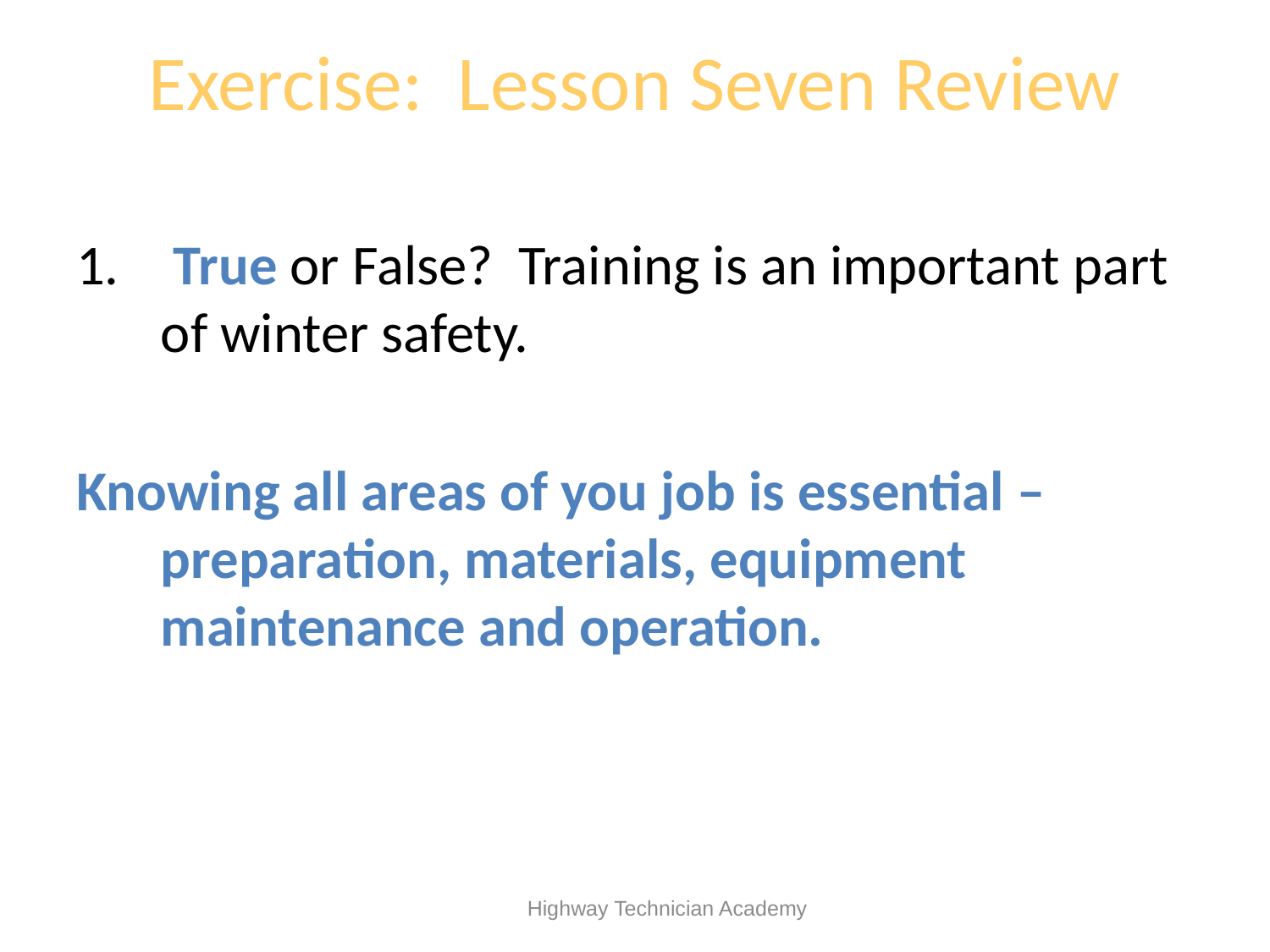

# Exercise:  Lesson Seven Review
 True or False?  Training is an important part of winter safety.

Knowing all areas of you job is essential – preparation, materials, equipment maintenance and operation.
           Highway Technician Academy